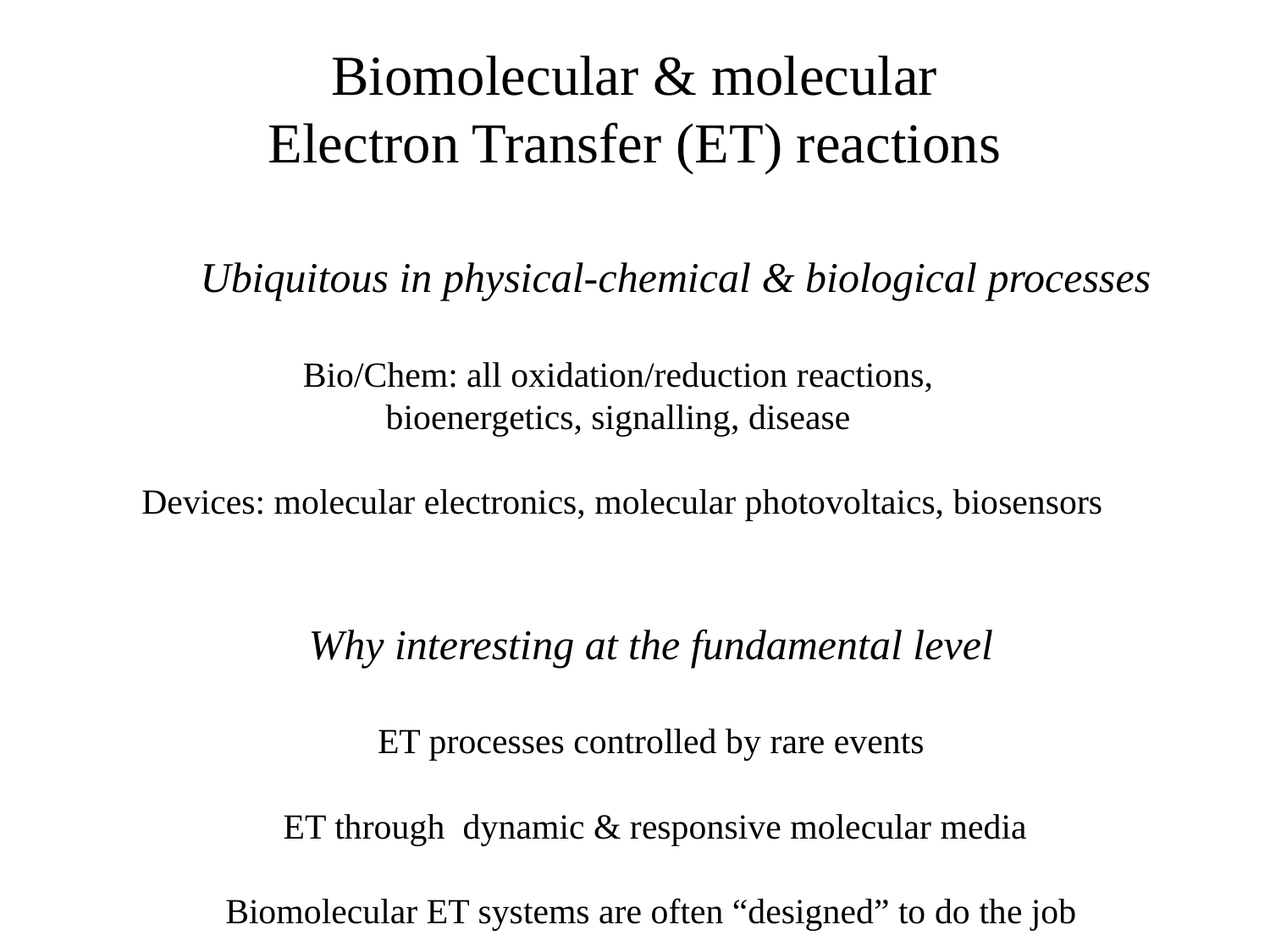

# Biomolecular & molecular Electron Transfer (ET) reactions
            Ubiquitous in physical-chemical & biological processes

Bio/Chem: all oxidation/reduction reactions,
bioenergetics, signalling, disease

Devices: molecular electronics, molecular photovoltaics, biosensors
Why interesting at the fundamental level

ET processes controlled by rare events

 ET through  dynamic & responsive molecular media

Biomolecular ET systems are often “designed” to do the job